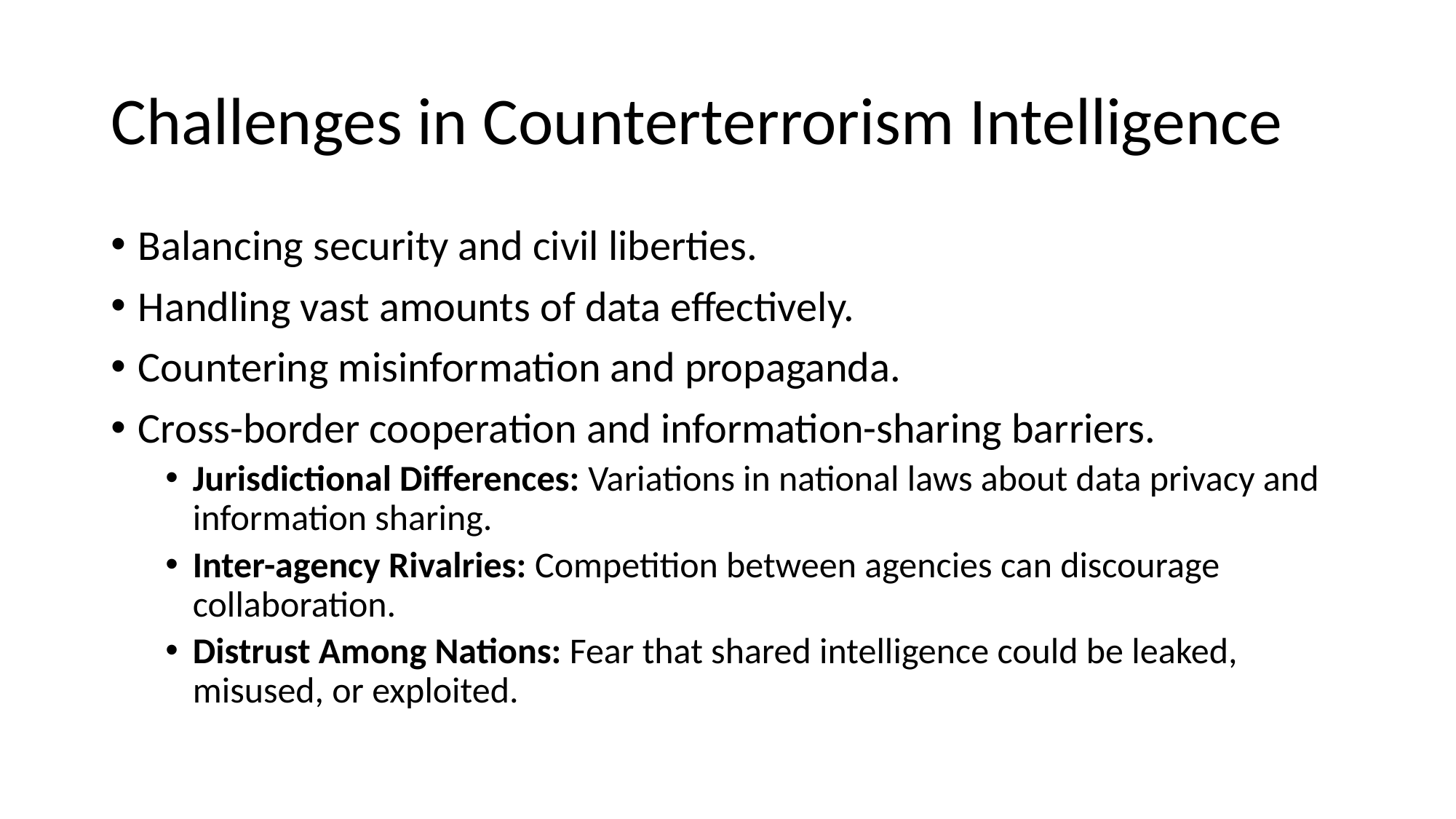

# Challenges in Counterterrorism Intelligence
Balancing security and civil liberties.
Handling vast amounts of data effectively.
Countering misinformation and propaganda.
Cross-border cooperation and information-sharing barriers.
Jurisdictional Differences: Variations in national laws about data privacy and information sharing.
Inter-agency Rivalries: Competition between agencies can discourage collaboration.
Distrust Among Nations: Fear that shared intelligence could be leaked, misused, or exploited.